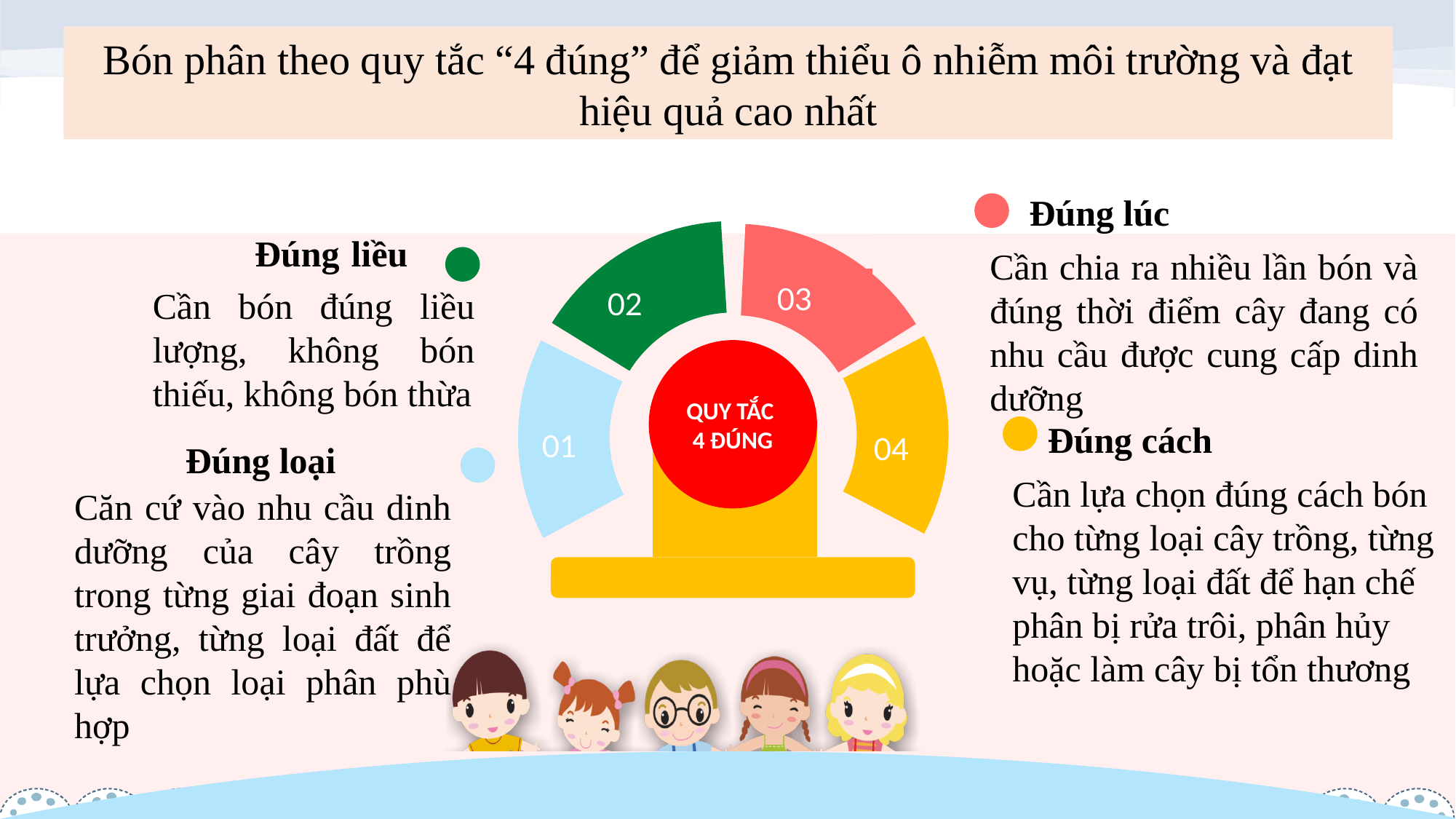

Bón phân theo quy tắc “4 đúng” để giảm thiểu ô nhiễm môi trường và đạt hiệu quả cao nhất
Đúng lúc

Cần chia ra nhiều lần bón và đúng thời điểm cây đang có nhu cầu được cung cấp dinh dưỡng

02

03
Đúng liều

Cần bón đúng liều lượng, không bón thiếu, không bón thừa

04
QUY TẮC
4 ĐÚNG

01
Đúng cách

Cần lựa chọn đúng cách bón cho từng loại cây trồng, từng vụ, từng loại đất để hạn chế phân bị rửa trôi, phân hủy hoặc làm cây bị tổn thương

Đúng loại

Căn cứ vào nhu cầu dinh dưỡng của cây trồng trong từng giai đoạn sinh trưởng, từng loại đất để lựa chọn loại phân phù hợp